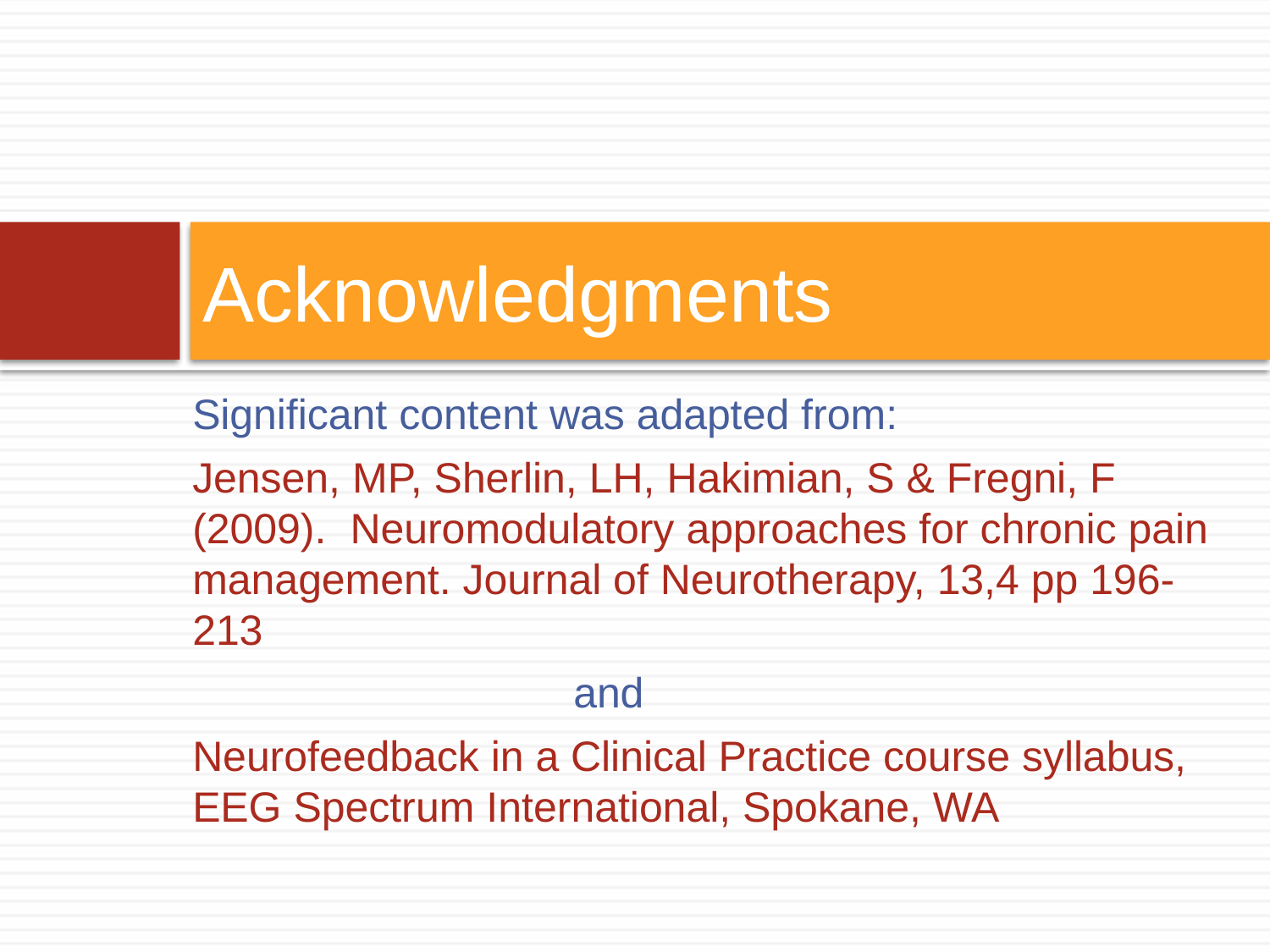

# Acknowledgments
Significant content was adapted from:
Jensen, MP, Sherlin, LH, Hakimian, S & Fregni, F (2009).  Neuromodulatory approaches for chronic pain management. Journal of Neurotherapy, 13,4 pp 196-213
			and
Neurofeedback in a Clinical Practice course syllabus, EEG Spectrum International, Spokane, WA